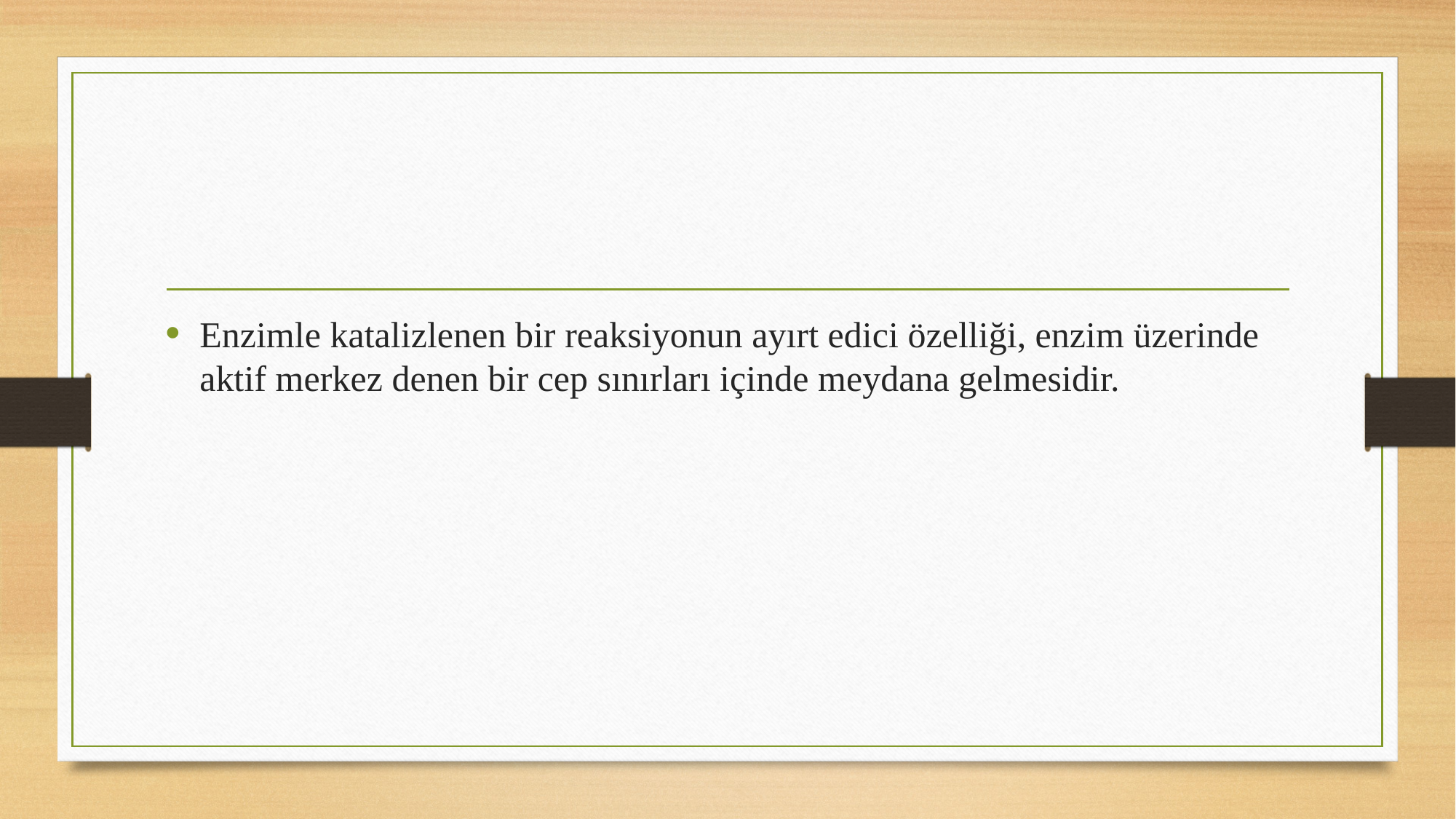

#
Enzimle katalizlenen bir reaksiyonun ayırt edici özelliği, enzim üzerinde aktif merkez denen bir cep sınırları içinde meydana gelmesidir.